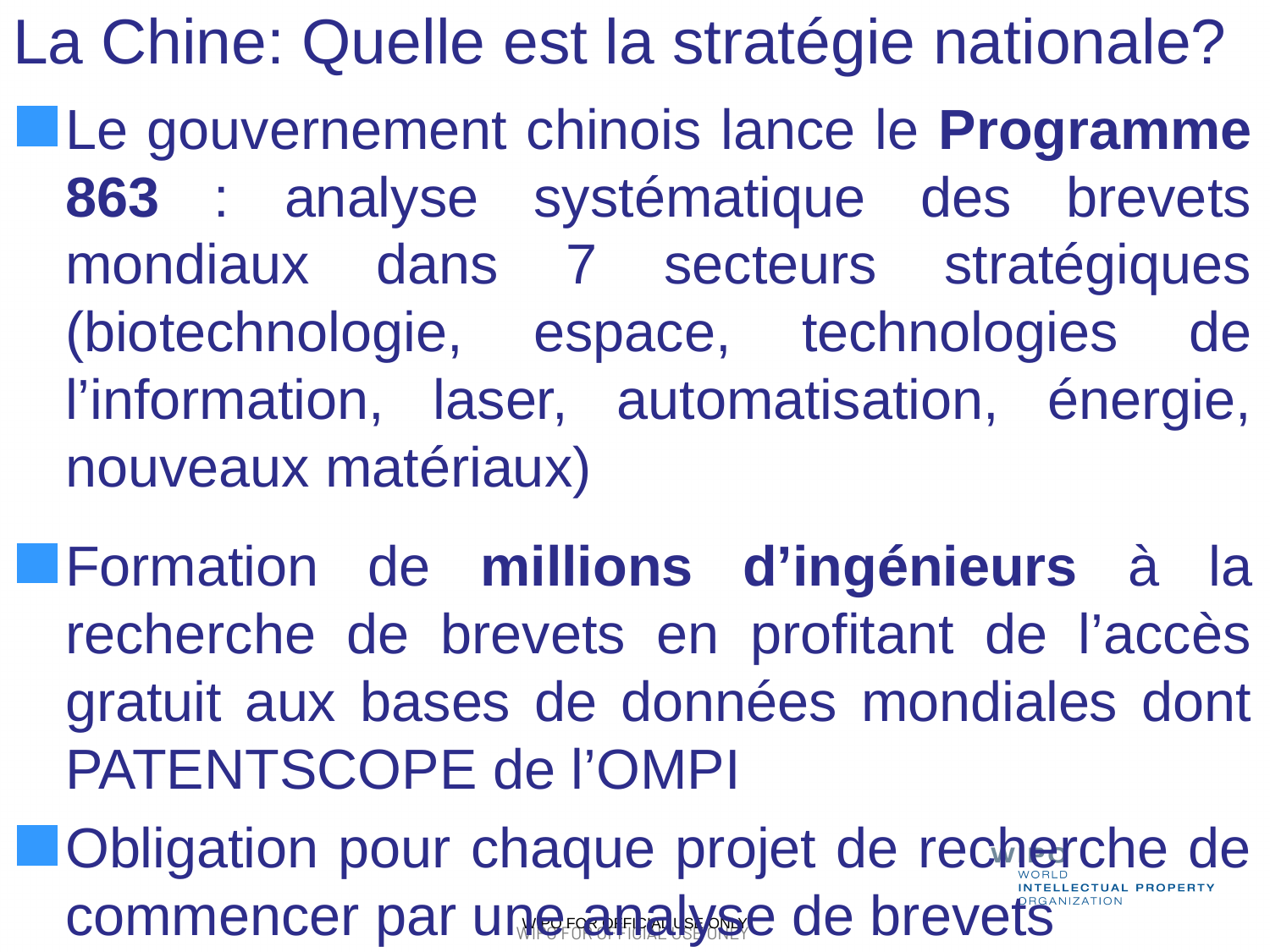

# La Chine: Quelle est la stratégie nationale?
Le gouvernement chinois lance le Programme 863 : analyse systématique des brevets mondiaux dans 7 secteurs stratégiques (biotechnologie, espace, technologies de l’information, laser, automatisation, énergie, nouveaux matériaux)

Formation de millions d’ingénieurs à la recherche de brevets en profitant de l’accès gratuit aux bases de données mondiales dont PATENTSCOPE de l’OMPI
Obligation pour chaque projet de recherche de commencer par une analyse de brevets